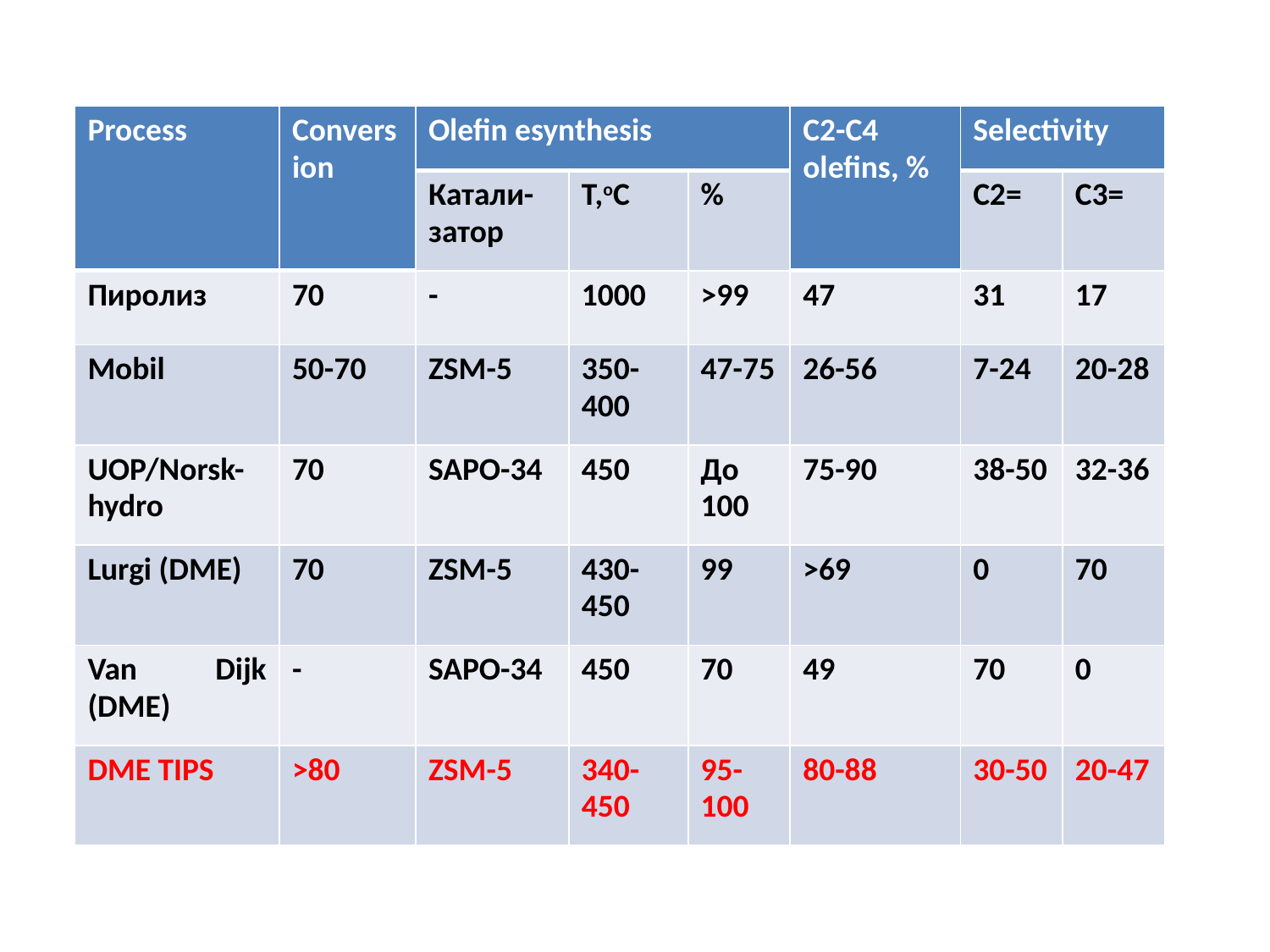

| Process | Conversion | Olefin esynthesis |  |  | С2-С4 olefins, % | Selectivity |  |
| --- | --- | --- | --- | --- | --- | --- | --- |
|  |  | Катали-затор | Т,оС | % |  | С2= | С3= |
| Пиролиз | 70 | - | 1000 | >99 | 47 | 31 | 17 |
| Mobil | 50-70 | ZSM-5 | 350-400 | 47-75 | 26-56 | 7-24 | 20-28 |
| UOP/Norsk-hydro | 70 | SAPO-34 | 450 | До 100 | 75-90 | 38-50 | 32-36 |
| Lurgi (DME) | 70 | ZSM-5 | 430-450 | 99 | >69 | 0 | 70 |
| Van Dijk (DME) | - | SAPO-34 | 450 | 70 | 49 | 70 | 0 |
| DME TIPS | >80 | ZSM-5 | 340-450 | 95-100 | 80-88 | 30-50 | 20-47 |